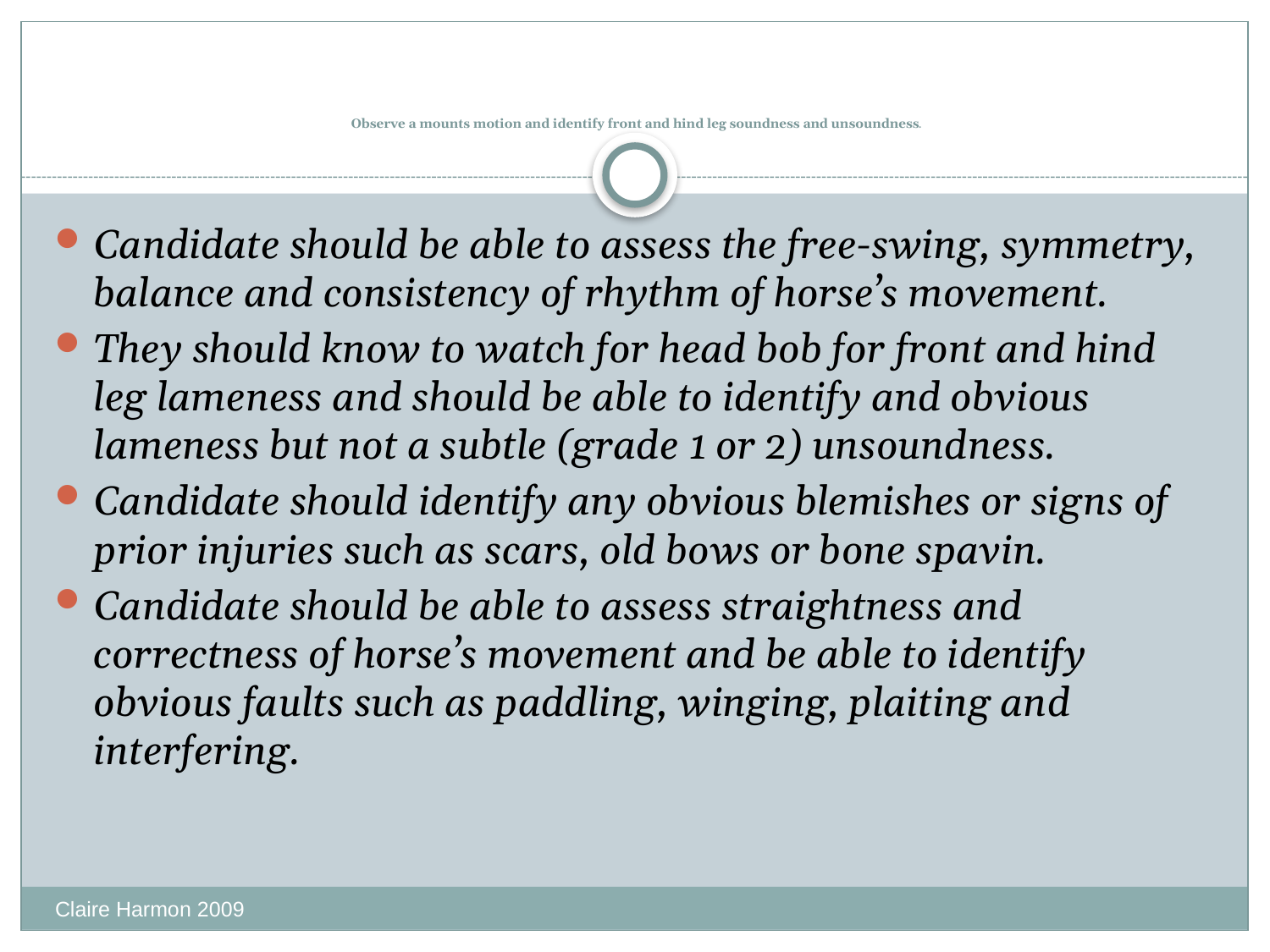

# Observe a mounts motion and identify front and hind leg soundness and unsoundness.
Candidate should be able to assess the free-swing, symmetry, balance and consistency of rhythm of horse’s movement.
They should know to watch for head bob for front and hind leg lameness and should be able to identify and obvious lameness but not a subtle (grade 1 or 2) unsoundness.
Candidate should identify any obvious blemishes or signs of prior injuries such as scars, old bows or bone spavin.
Candidate should be able to assess straightness and correctness of horse’s movement and be able to identify obvious faults such as paddling, winging, plaiting and interfering.

Claire Harmon 2009